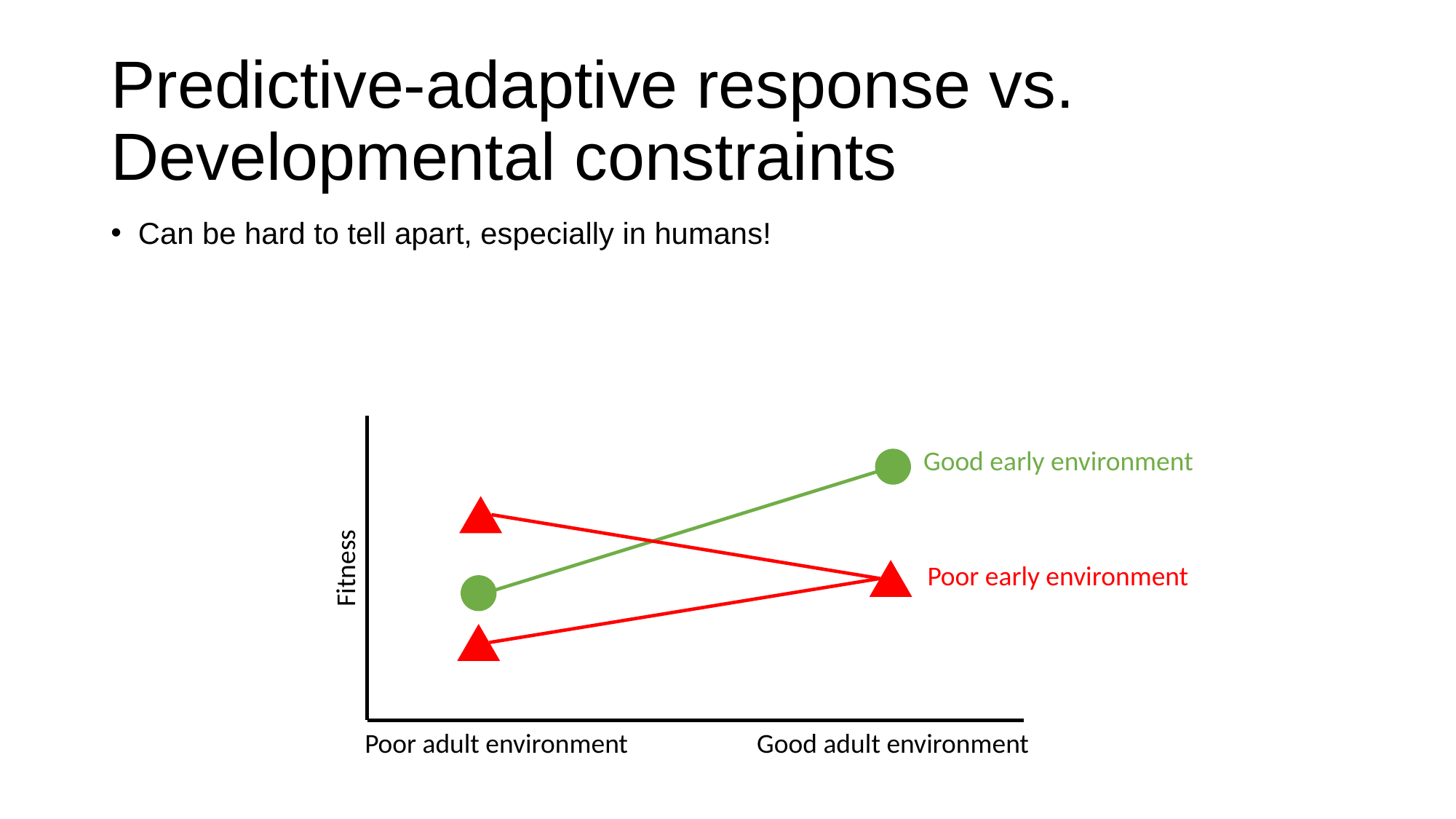

# Predictive-adaptive response vs. Developmental constraints
Can be hard to tell apart, especially in humans!

Good early environment

Fitness
Poor early environment

Poor adult environment
Good adult environment